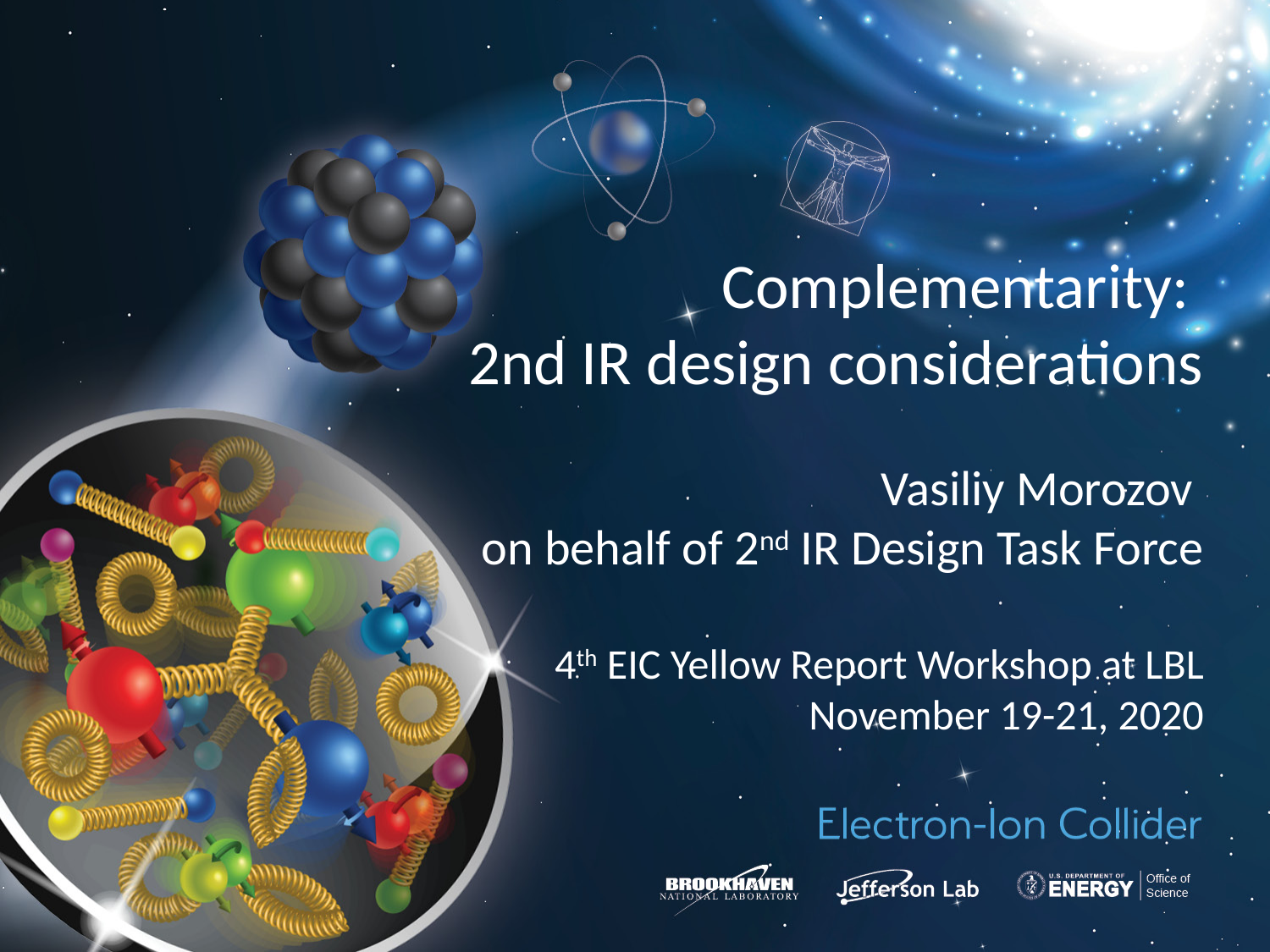

Complementarity:
2nd IR design considerations

Vasiliy Morozov
on behalf of 2nd IR Design Task Force
4th EIC Yellow Report Workshop at LBL
November 19-21, 2020